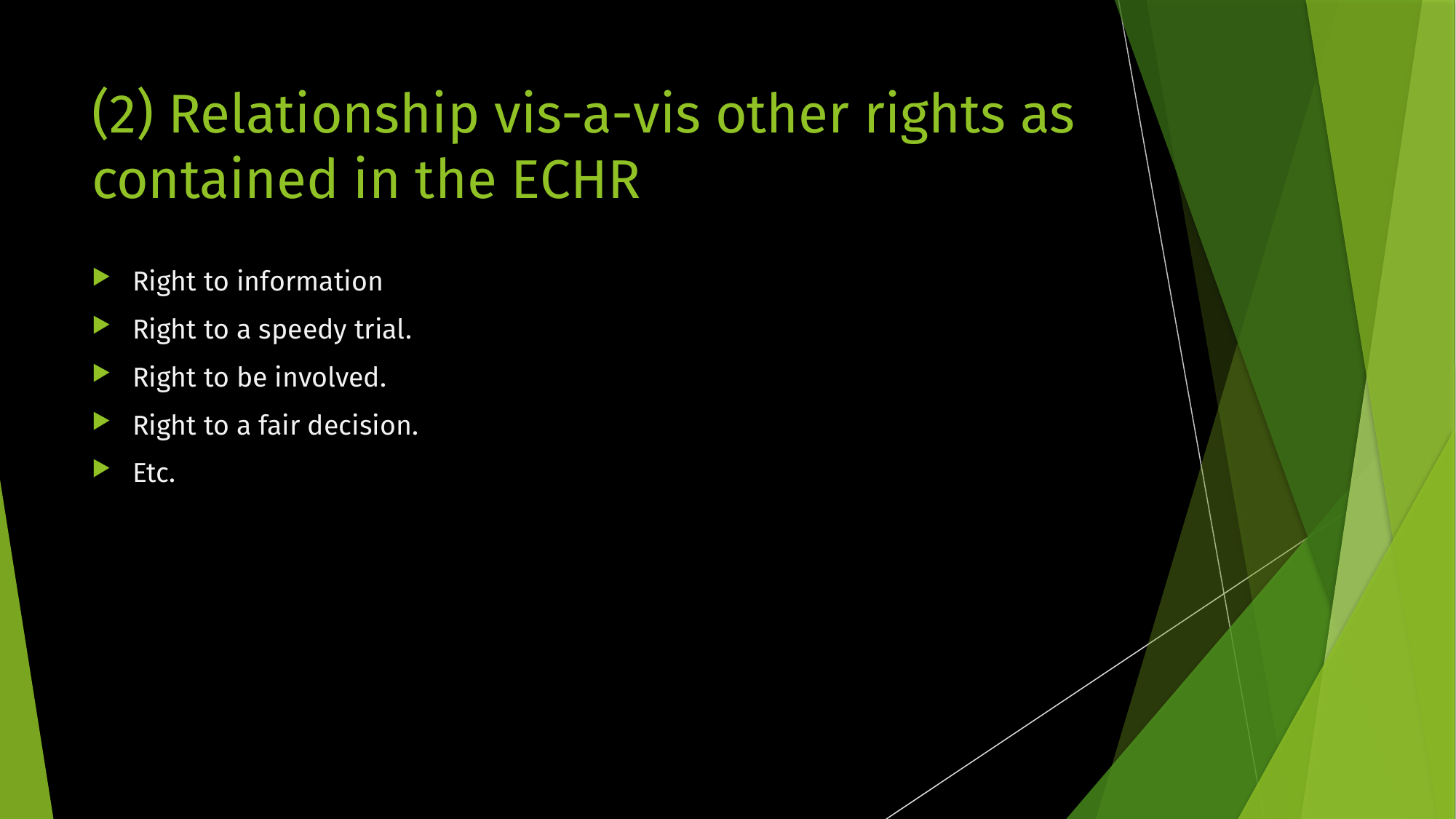

# (2) Relationship vis-a-vis other rights as contained in the ECHR
Right to information
Right to a speedy trial.
Right to be involved.
Right to a fair decision.
Etc.